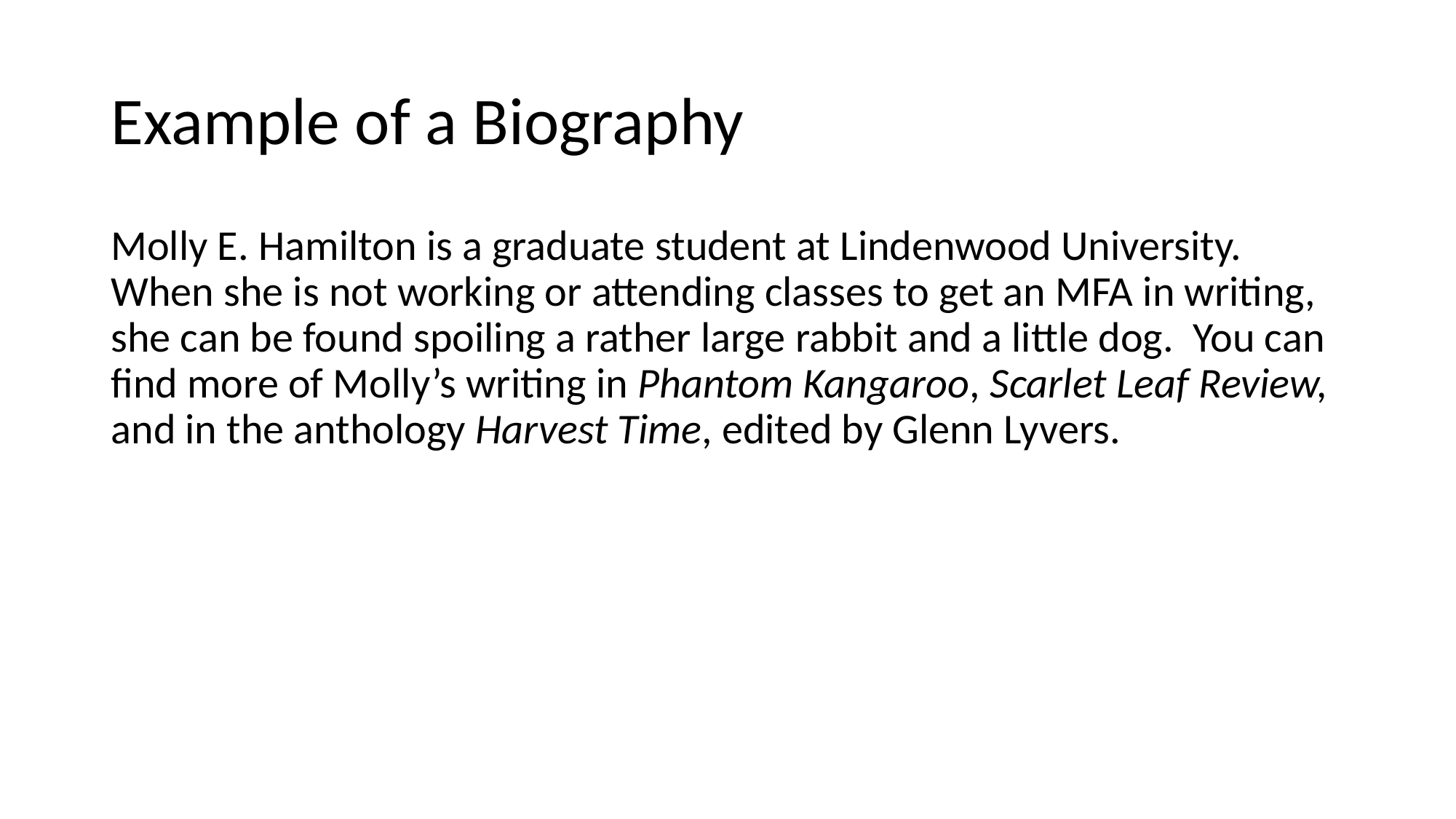

# Example of a Biography
Molly E. Hamilton is a graduate student at Lindenwood University. When she is not working or attending classes to get an MFA in writing, she can be found spoiling a rather large rabbit and a little dog.  You can find more of Molly’s writing in Phantom Kangaroo, Scarlet Leaf Review, and in the anthology Harvest Time, edited by Glenn Lyvers.